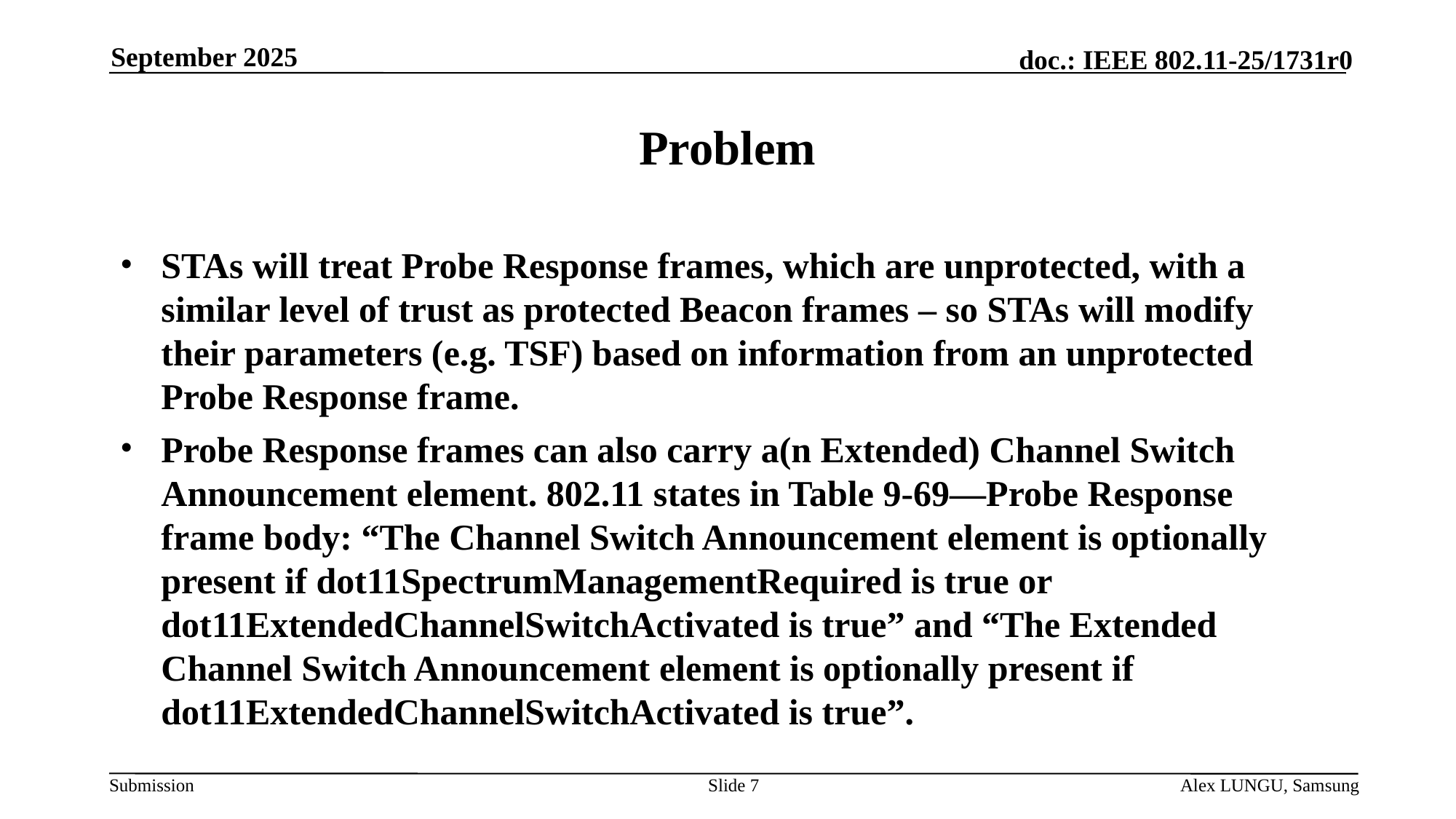

September 2025
# Problem
STAs will treat Probe Response frames, which are unprotected, with a similar level of trust as protected Beacon frames – so STAs will modify their parameters (e.g. TSF) based on information from an unprotected Probe Response frame.
Probe Response frames can also carry a(n Extended) Channel Switch Announcement element. 802.11 states in Table 9-69—Probe Response frame body: “The Channel Switch Announcement element is optionally present if dot11SpectrumManagementRequired is true or dot11ExtendedChannelSwitchActivated is true” and “The Extended Channel Switch Announcement element is optionally present if dot11ExtendedChannelSwitchActivated is true”.

Slide 7
Alex LUNGU, Samsung